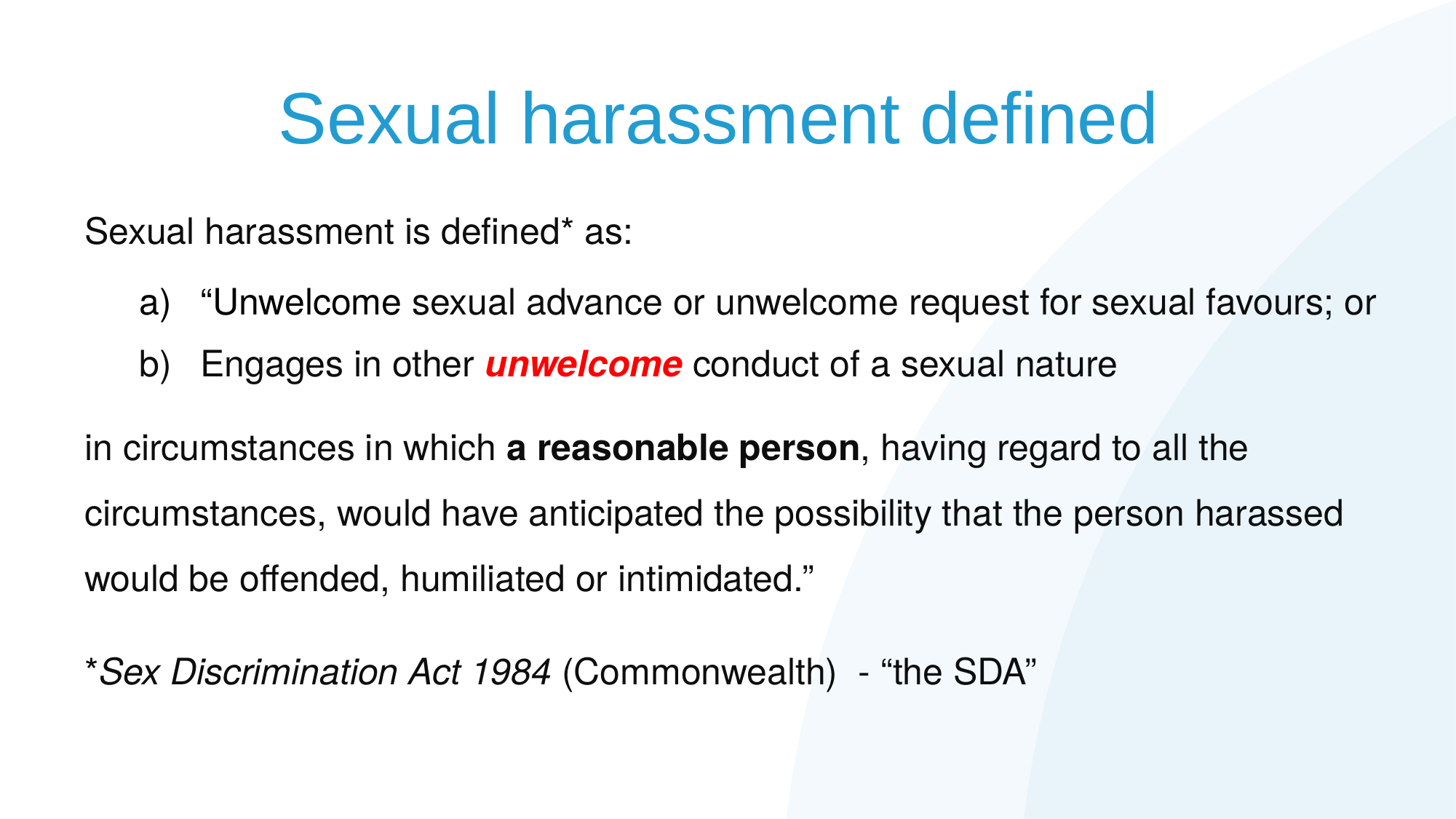

# Sexual harassment defined
Sexual harassment is defined* as:
“Unwelcome sexual advance or unwelcome request for sexual favours; or
Engages in other unwelcome conduct of a sexual nature
in circumstances in which a reasonable person, having regard to all the circumstances, would have anticipated the possibility that the person harassed would be offended, humiliated or intimidated.”
*Sex Discrimination Act 1984 (Commonwealth)  - “the SDA”